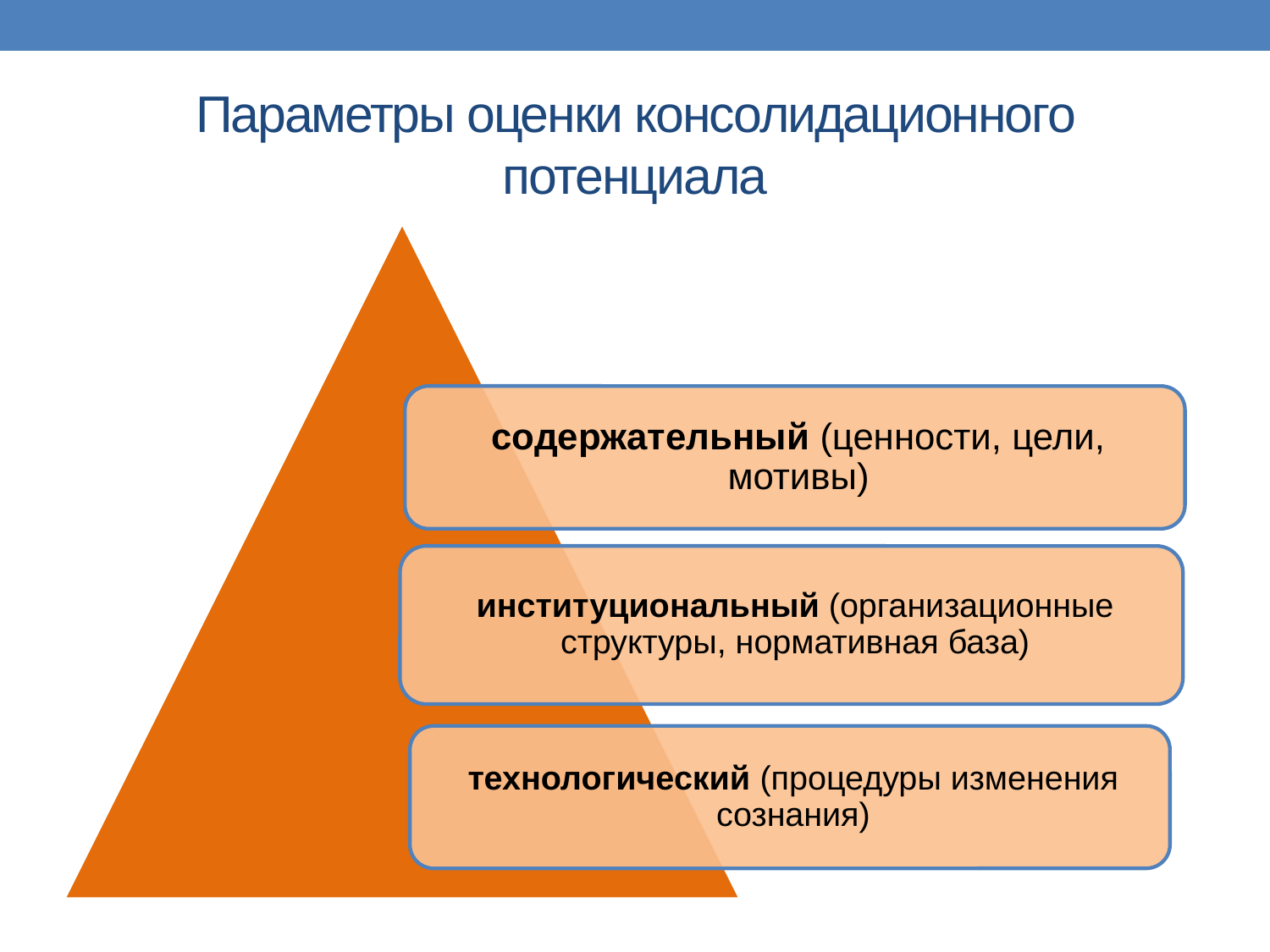

# Параметры оценки консолидационного потенциала
содержательный (ценности, цели, мотивы)
институциональный (организационные структуры, нормативная база)
технологический (процедуры изменения сознания)